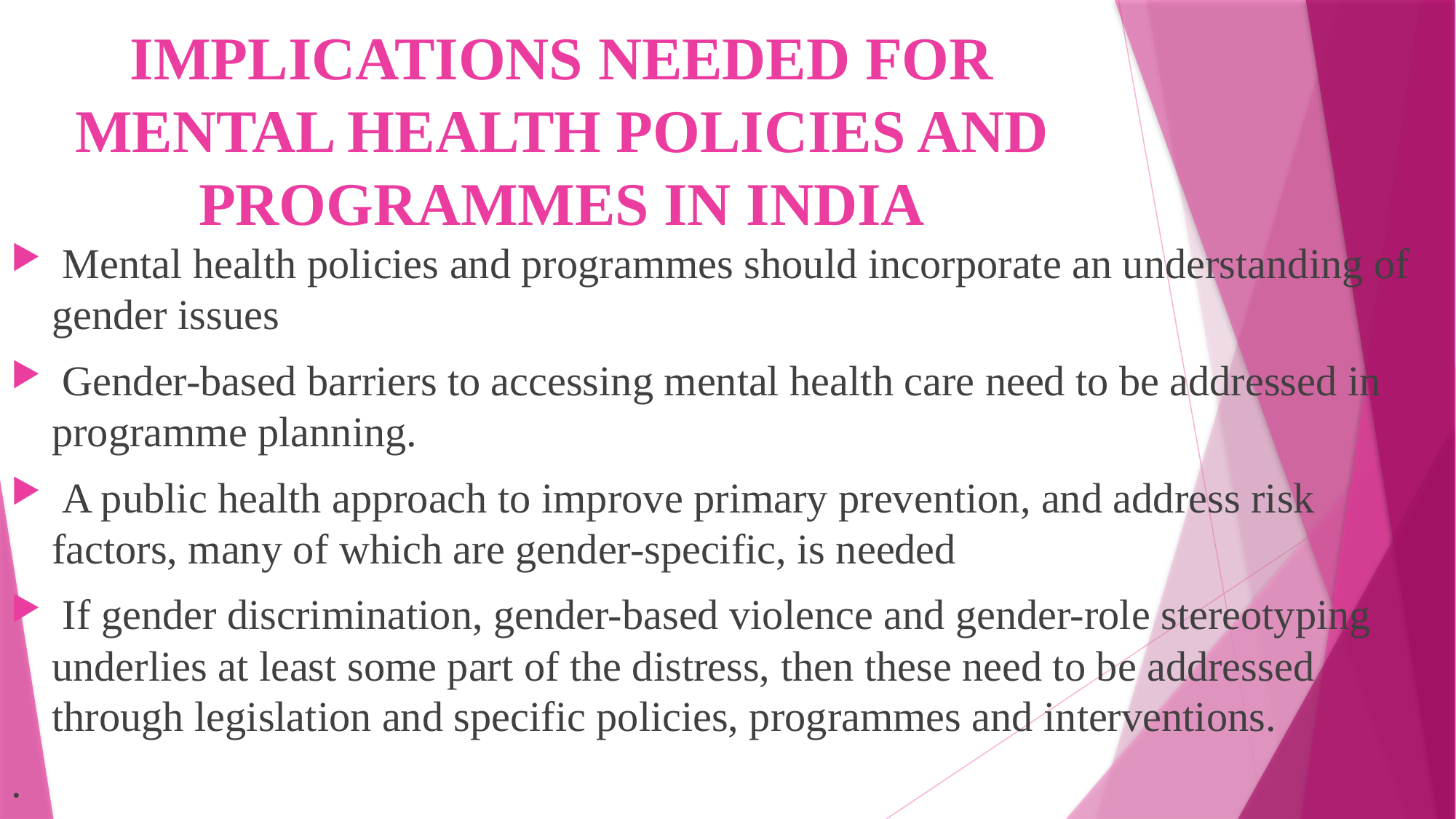

# IMPLICATIONS NEEDED FOR MENTAL HEALTH POLICIES AND PROGRAMMES IN INDIA
 Mental health policies and programmes should incorporate an understanding of gender issues
 Gender-based barriers to accessing mental health care need to be addressed in programme planning.
 A public health approach to improve primary prevention, and address risk factors, many of which are gender-specific, is needed
 If gender discrimination, gender-based violence and gender-role stereotyping underlies at least some part of the distress, then these need to be addressed through legislation and specific policies, programmes and interventions.
.